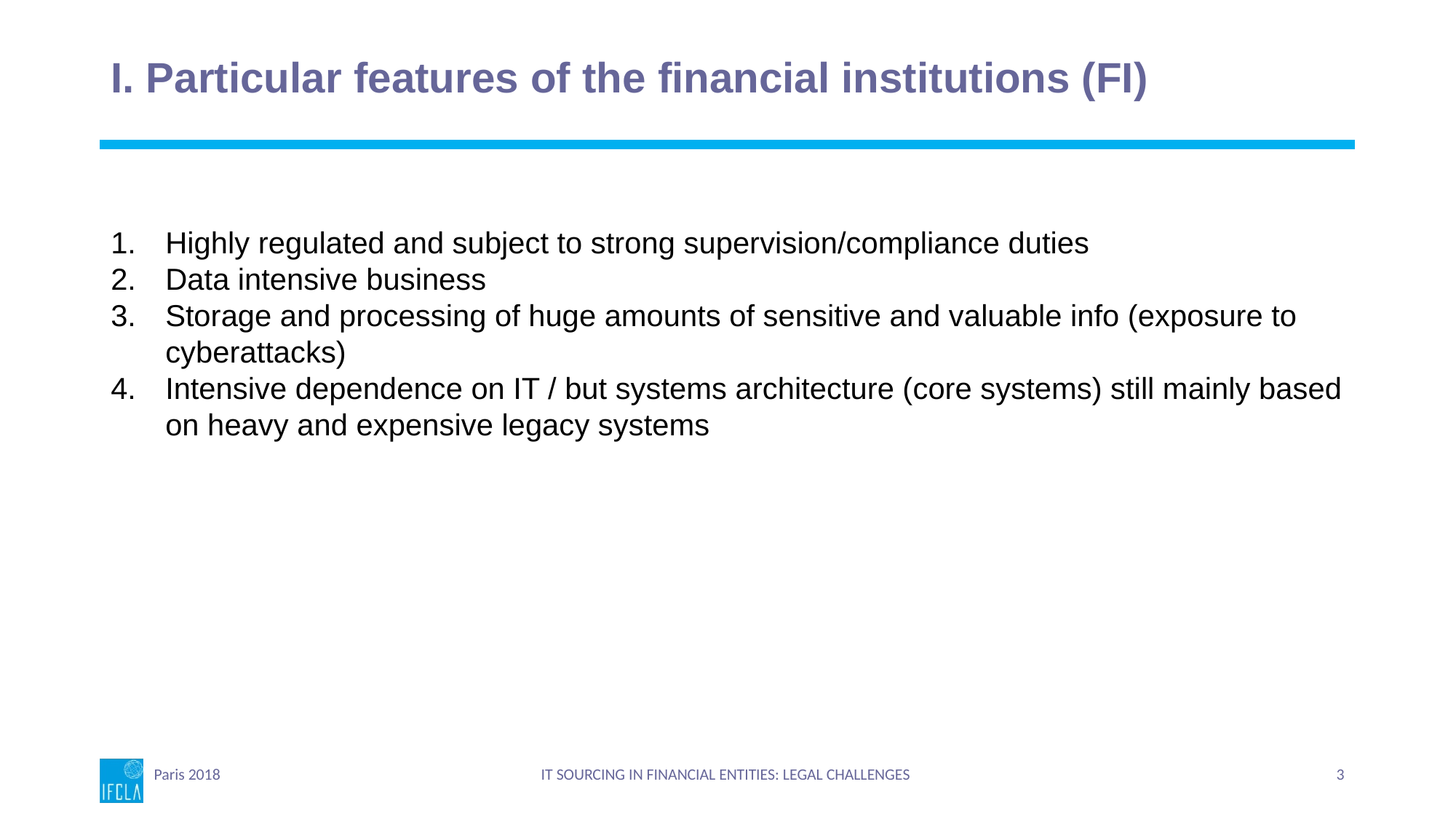

# I. Particular features of the financial institutions (FI)
Highly regulated and subject to strong supervision/compliance duties
Data intensive business
Storage and processing of huge amounts of sensitive and valuable info (exposure to cyberattacks)
Intensive dependence on IT / but systems architecture (core systems) still mainly based on heavy and expensive legacy systems
Paris 2018
IT SOURCING IN FINANCIAL ENTITIES: LEGAL CHALLENGES
3